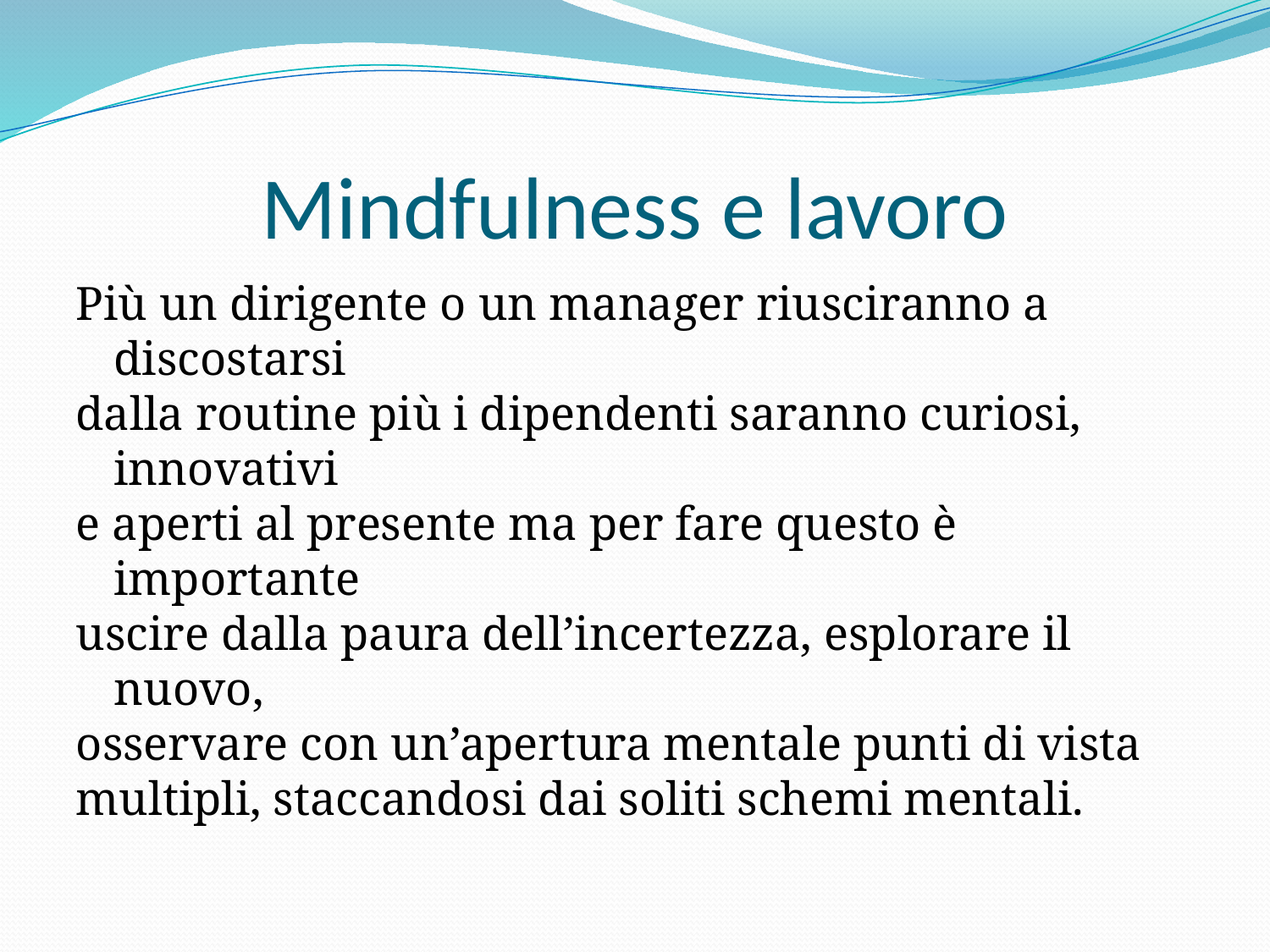

# Mindfulness e lavoro
Più un dirigente o un manager riusciranno a discostarsi
dalla routine più i dipendenti saranno curiosi, innovativi
e aperti al presente ma per fare questo è importante
uscire dalla paura dell’incertezza, esplorare il nuovo,
osservare con un’apertura mentale punti di vista
multipli, staccandosi dai soliti schemi mentali.